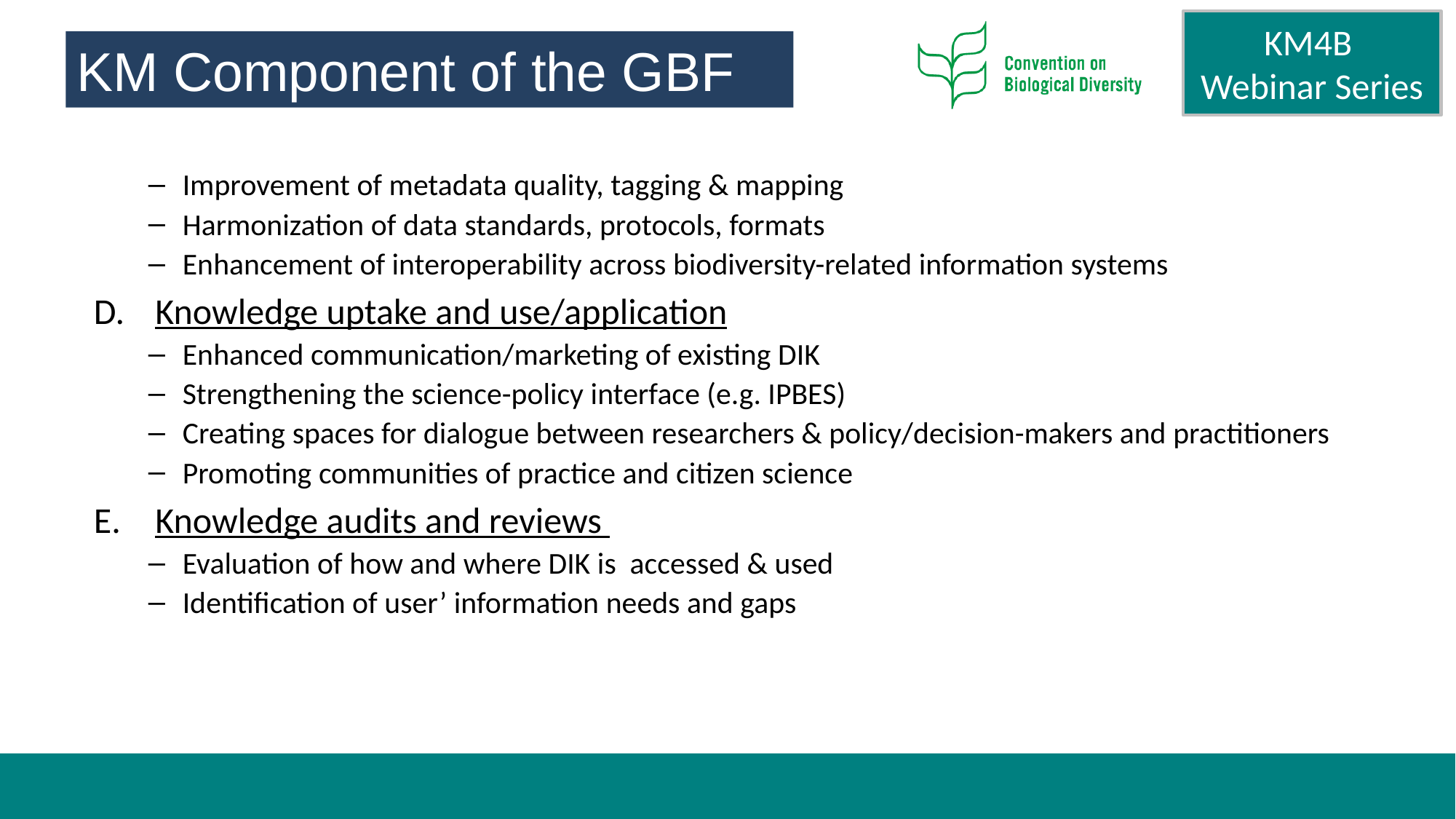

KM Component of the GBF
Improvement of metadata quality, tagging & mapping
Harmonization of data standards, protocols, formats
Enhancement of interoperability across biodiversity-related information systems
Knowledge uptake and use/application
Enhanced communication/marketing of existing DIK
Strengthening the science-policy interface (e.g. IPBES)
Creating spaces for dialogue between researchers & policy/decision-makers and practitioners
Promoting communities of practice and citizen science
Knowledge audits and reviews
Evaluation of how and where DIK is  accessed & used
Identification of user’ information needs and gaps